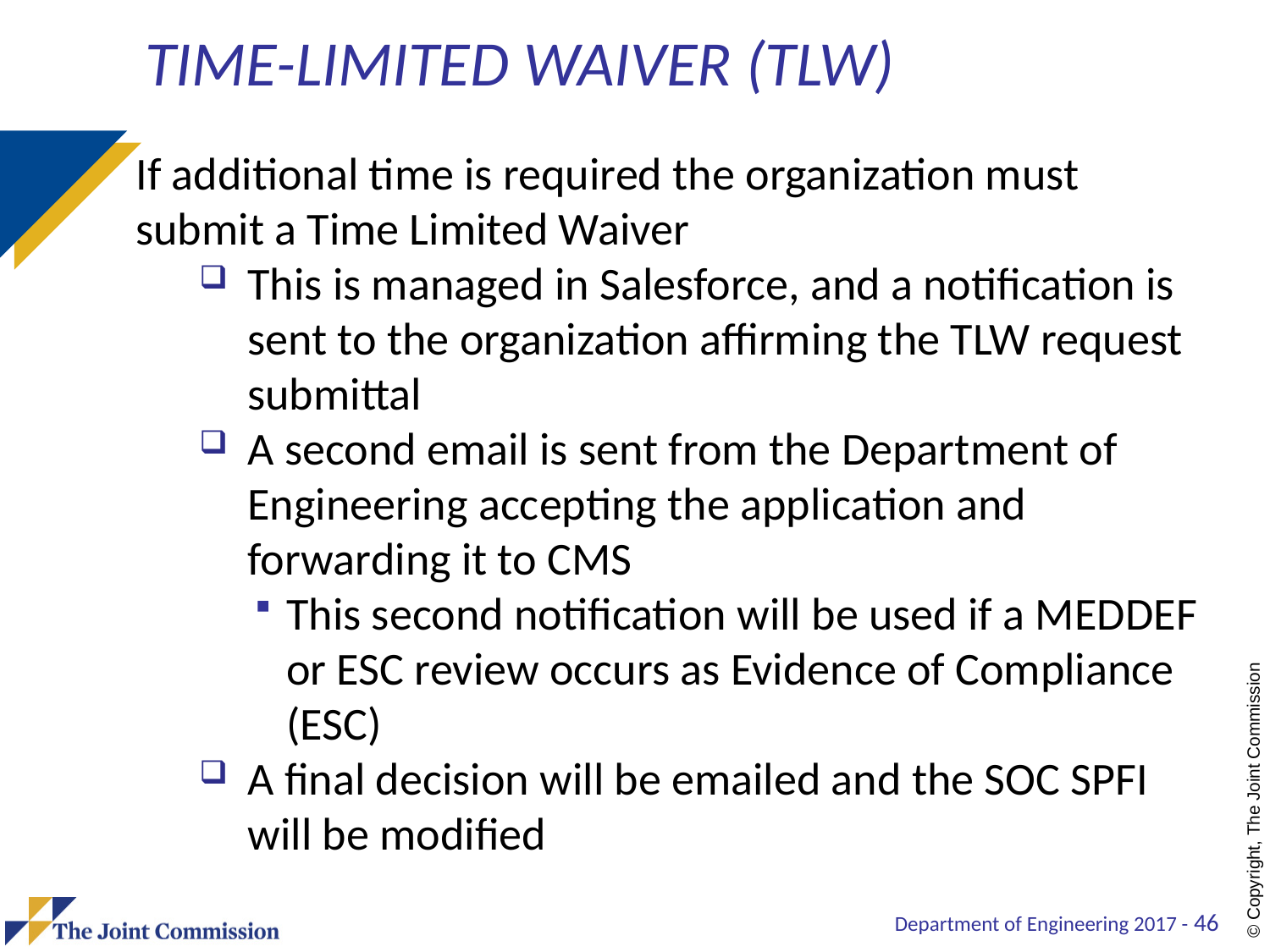

# Time-Limited Waiver (TLW)
If additional time is required the organization must submit a Time Limited Waiver
This is managed in Salesforce, and a notification is sent to the organization affirming the TLW request submittal
A second email is sent from the Department of Engineering accepting the application and forwarding it to CMS
This second notification will be used if a MEDDEF or ESC review occurs as Evidence of Compliance (ESC)
A final decision will be emailed and the SOC SPFI will be modified